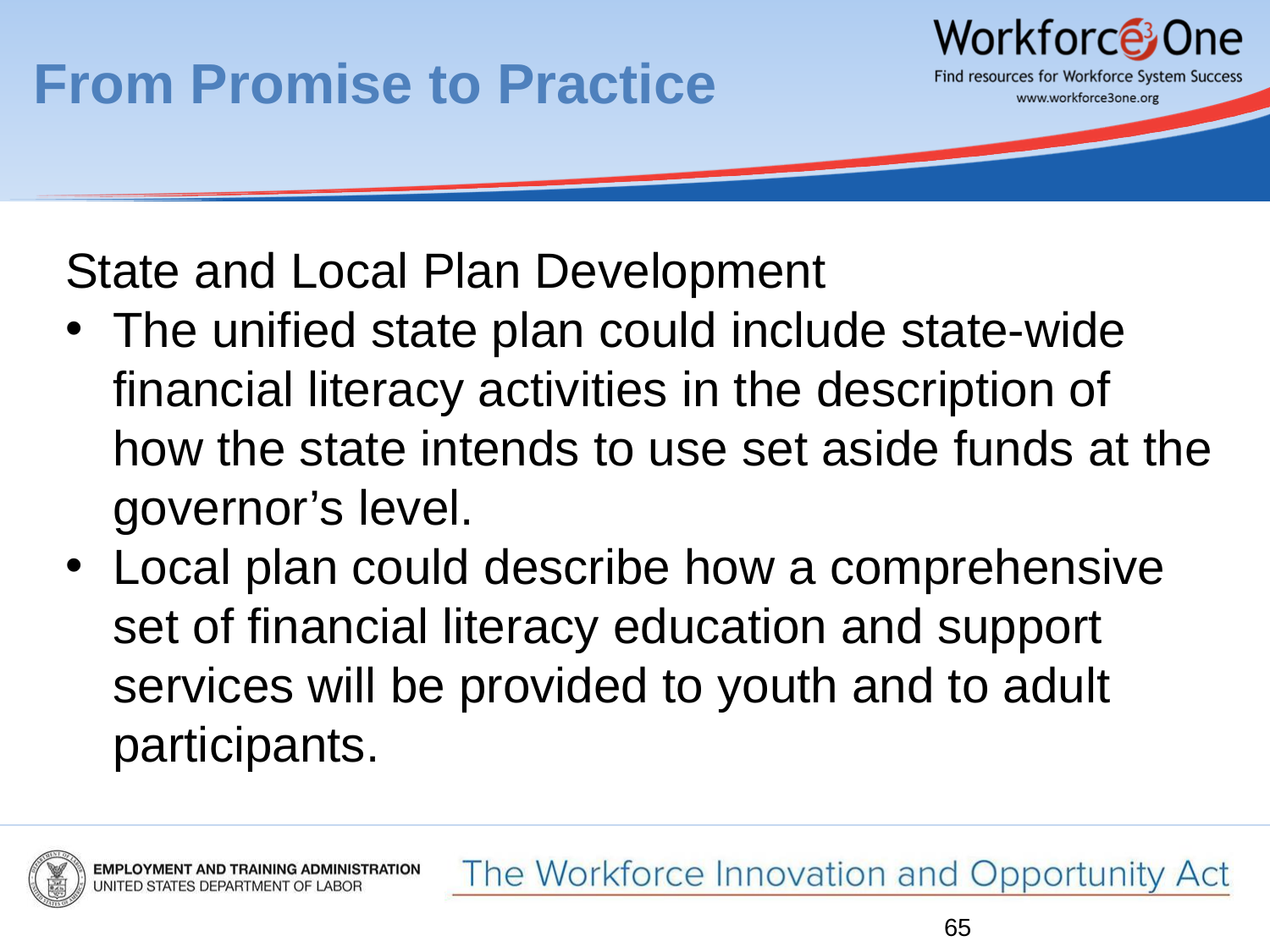

From Promise to Practice
State and Local Plan Development
The unified state plan could include state-wide financial literacy activities in the description of how the state intends to use set aside funds at the governor’s level.
Local plan could describe how a comprehensive set of financial literacy education and support services will be provided to youth and to adult participants.
65